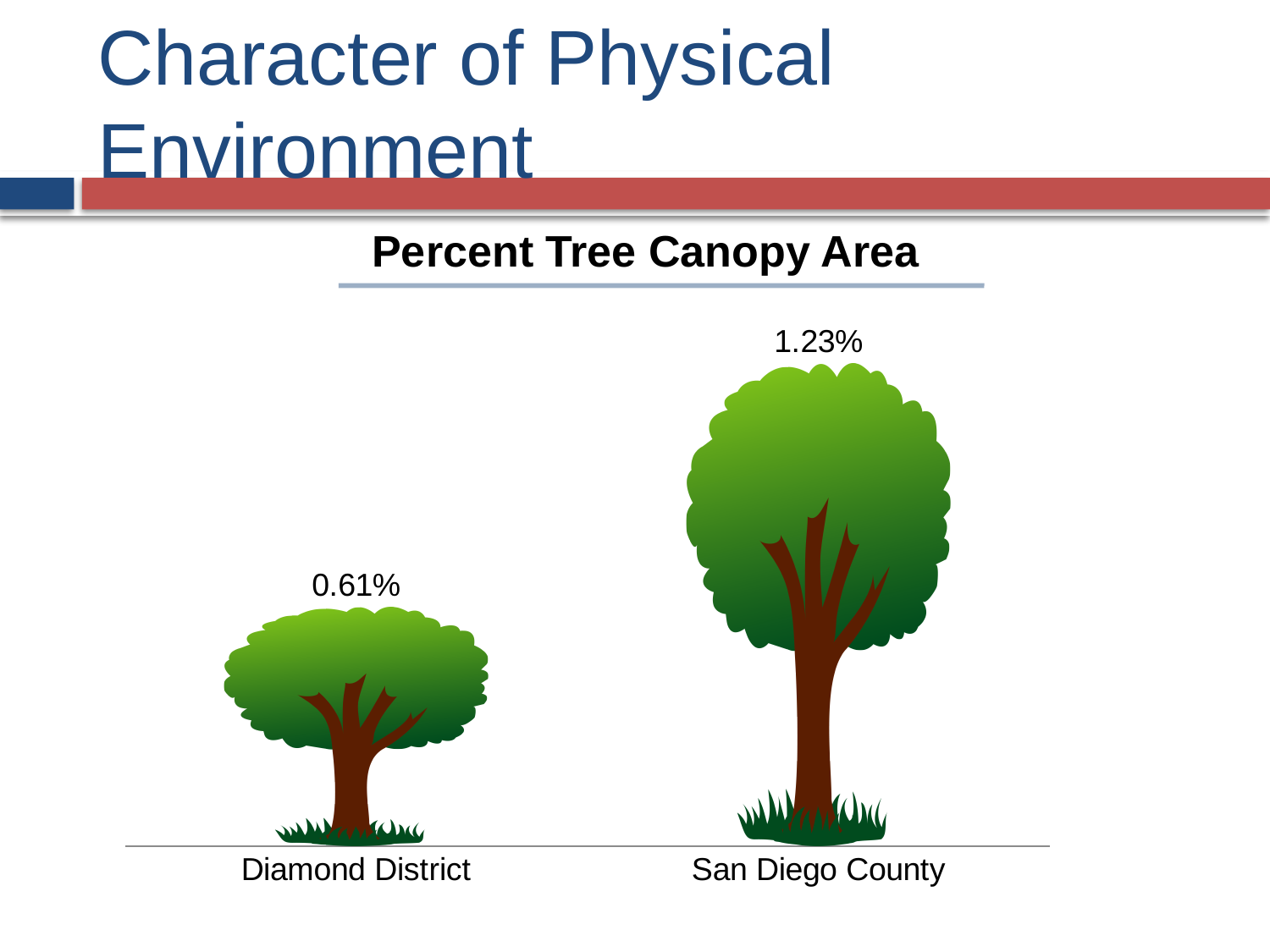

# Character of Physical Environment
Percent Tree Canopy Area

### Chart

| Category | % TREE CANOPY |
|---|---|
| Diamond District | 0.00609029275809335 |
| San Diego County | 0.0123180909639573 |